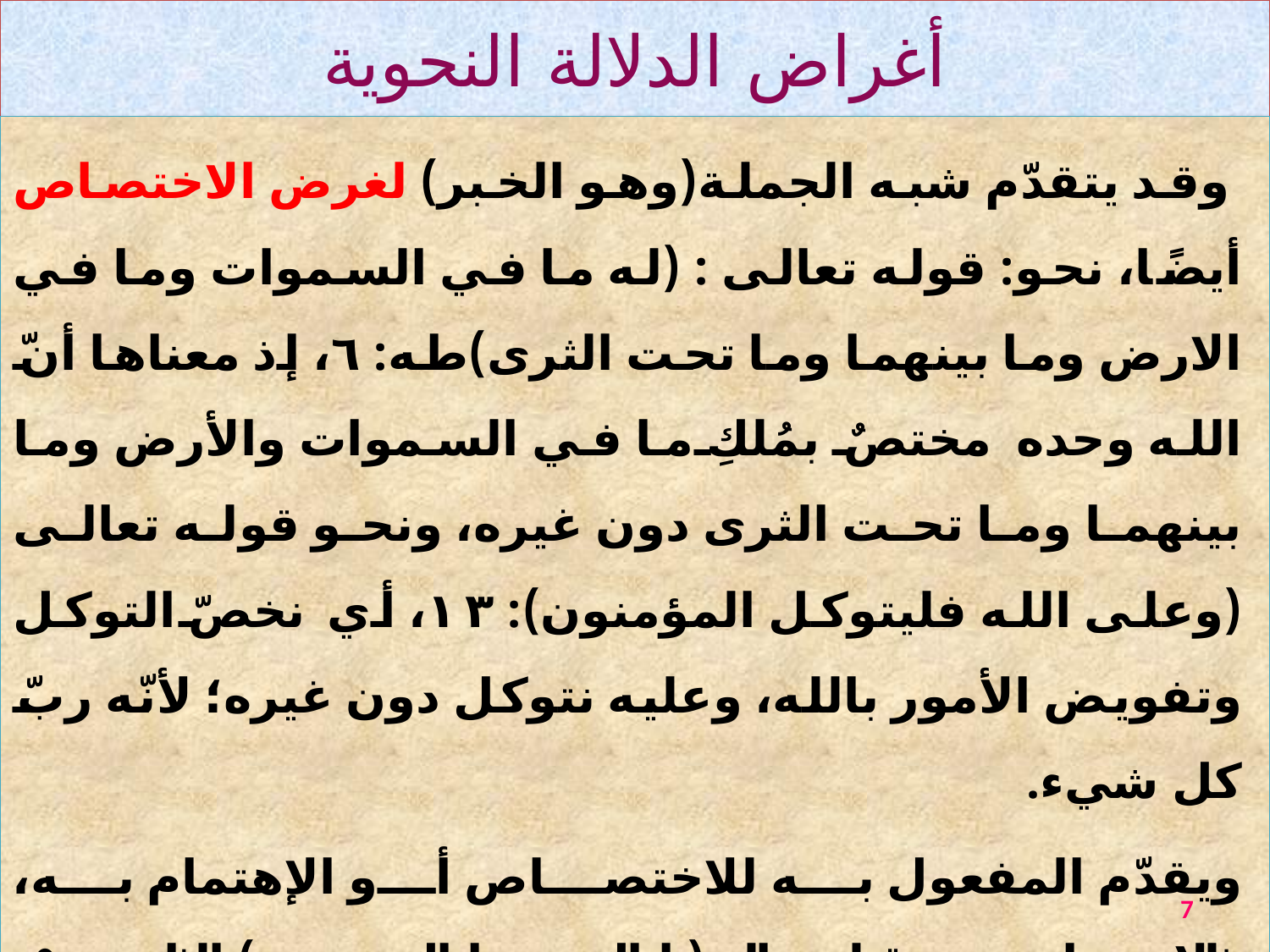

# أغراض الدلالة النحوية
 وقد يتقدّم شبه الجملة(وهو الخبر) لغرض الاختصاص أيضًا، نحو: قوله تعالى : (له ما في السموات وما في الارض وما بينهما وما تحت الثرى)طه: ٦، إذ معناها أنّ الله وحده مختصٌ بمُلكِ ما في السموات والأرض وما بينهما وما تحت الثرى دون غيره، ونحو قوله تعالى (وعلى الله فليتوكل المؤمنون): ١٣، أي نخصّ التوكل وتفويض الأمور بالله، وعليه نتوكل دون غيره؛ لأنّه ربّ كل شيء.
ويقدّم المفعول به للاختصاص أو الإهتمام به، فللاختصاص نحو قوله تعالى( اياك نعد واياك نستعين)ﱠ الفاتحة: ٥، أي: نخصّك بالعبادة فلا نعْبد غيرك، ونخصّك بالاستعانة فلا نستعين بغيرك، أو لغرض العناية والاهتمام به فيقول ابن جني:(فاذا عناهم ذكر المفعول قدّموه على الفاعل فقالوا: ضرب عمرًا زيد ، فإن

7